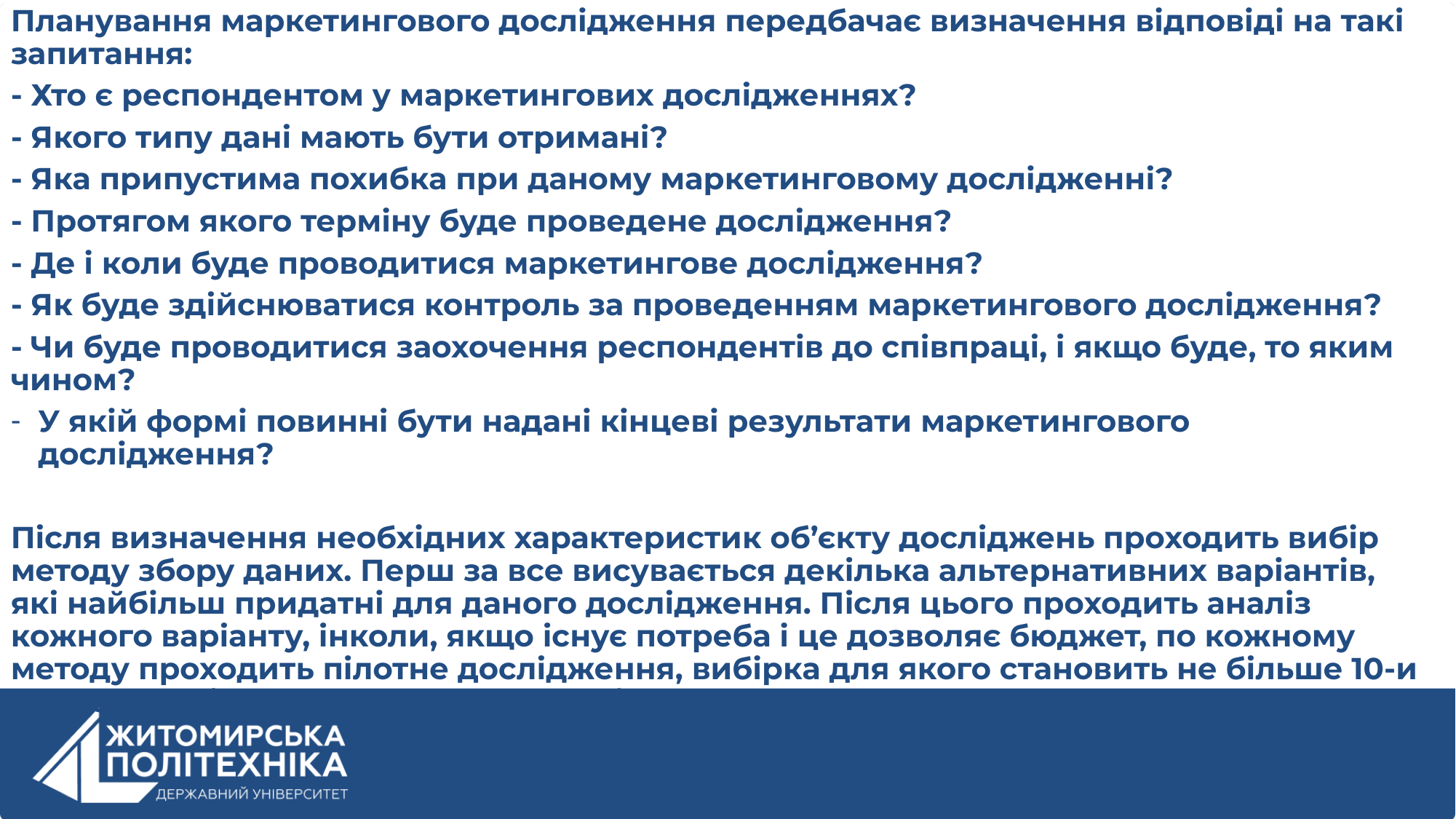

Планування маркетингового дослідження передбачає визначення відповіді на такі запитання:
- Хто є респондентом у маркетингових дослідженнях?
- Якого типу дані мають бути отримані?
- Яка припустима похибка при даному маркетинговому дослідженні?
- Протягом якого терміну буде проведене дослідження?
- Де і коли буде проводитися маркетингове дослідження?
- Як буде здійснюватися контроль за проведенням маркетингового дослідження?
- Чи буде проводитися заохочення респондентів до співпраці, і якщо буде, то яким чином?
У якій формі повинні бути надані кінцеві результати маркетингового дослідження?

Після визначення необхідних характеристик об’єкту досліджень проходить вибір методу збору даних. Перш за все висувається декілька альтернативних варіантів, які найбільш придатні для даного дослідження. Після цього проходить аналіз кожного варіанту, інколи, якщо існує потреба і це дозволяє бюджет, по кожному методу проходить пілотне дослідження, вибірка для якого становить не більше 10-и респондентів. За результатами аналізу вибирається найкраща альтернатива.